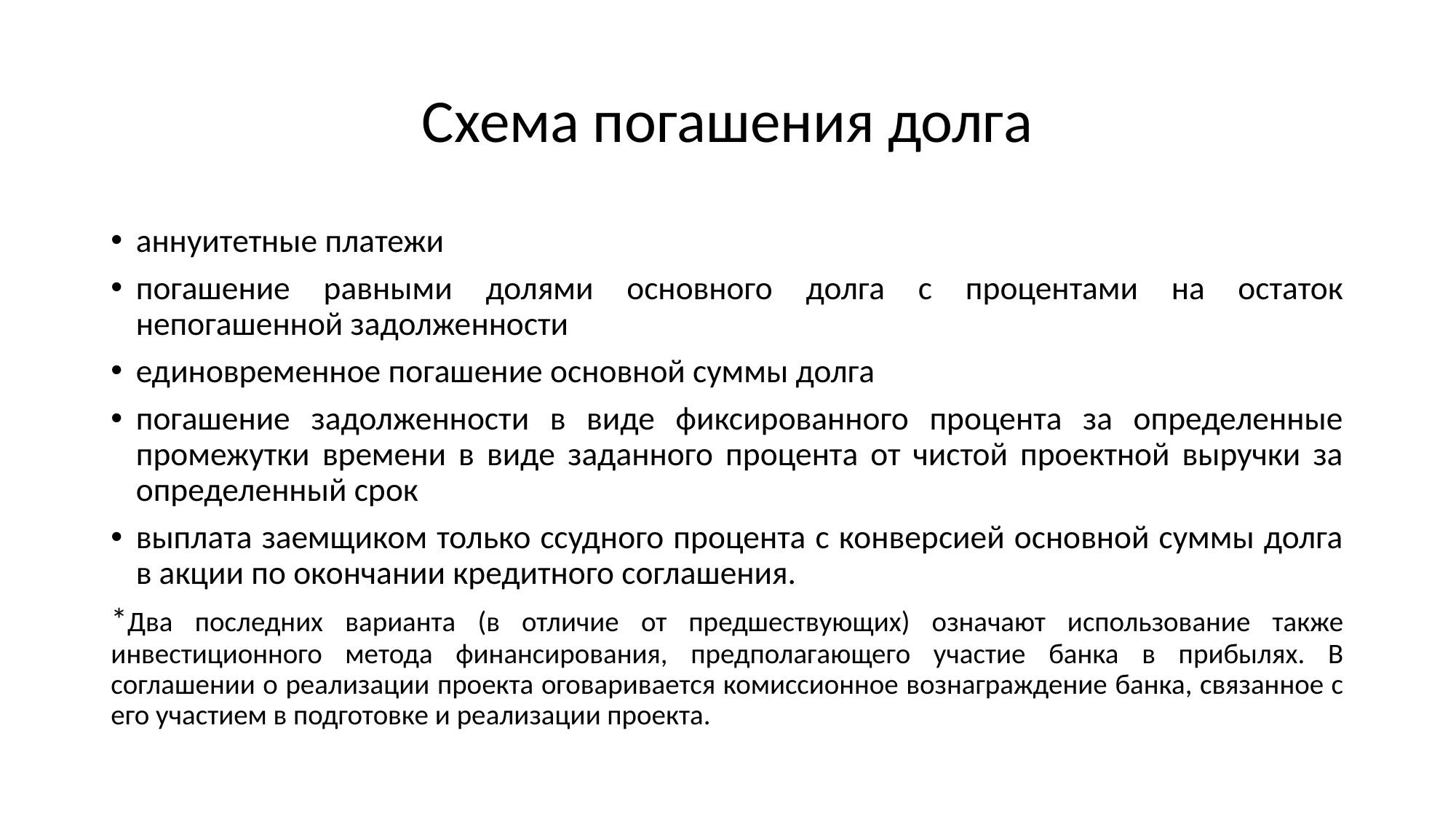

# Схема погашения долга
аннуитетные платежи
погашение равными долями основного долга с процентами на остаток непогашенной задолженности
единовременное погашение основной суммы долга
погашение задолженности в виде фиксированного процента за определенные промежутки времени в виде заданного процента от чистой проектной выручки за определенный срок
выплата заемщиком только ссудного процента с конверсией основной суммы долга в акции по окончании кредитного соглашения.
*Два последних варианта (в отличие от предшествующих) означают использование также инвестиционного метода финансирования, предполагающего участие банка в прибылях. В соглашении о реализации проекта оговаривается комиссионное вознаграждение банка, связанное с его участием в подготовке и реализации проекта.